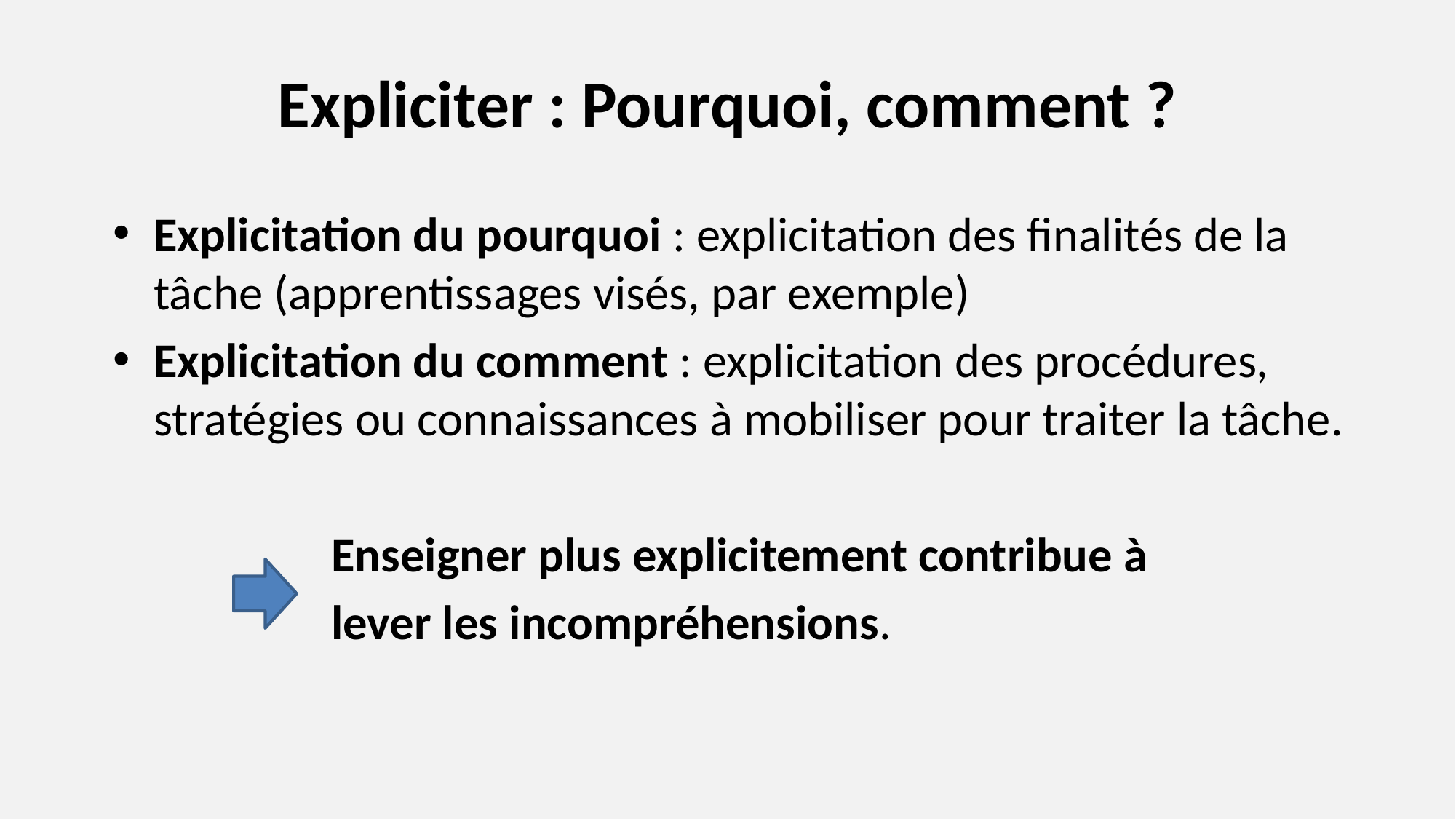

# Expliciter : Pourquoi, comment ?
Explicitation du pourquoi : explicitation des finalités de la tâche (apprentissages visés, par exemple)
Explicitation du comment : explicitation des procédures, stratégies ou connaissances à mobiliser pour traiter la tâche.

		Enseigner plus explicitement contribue à
		lever les incompréhensions.